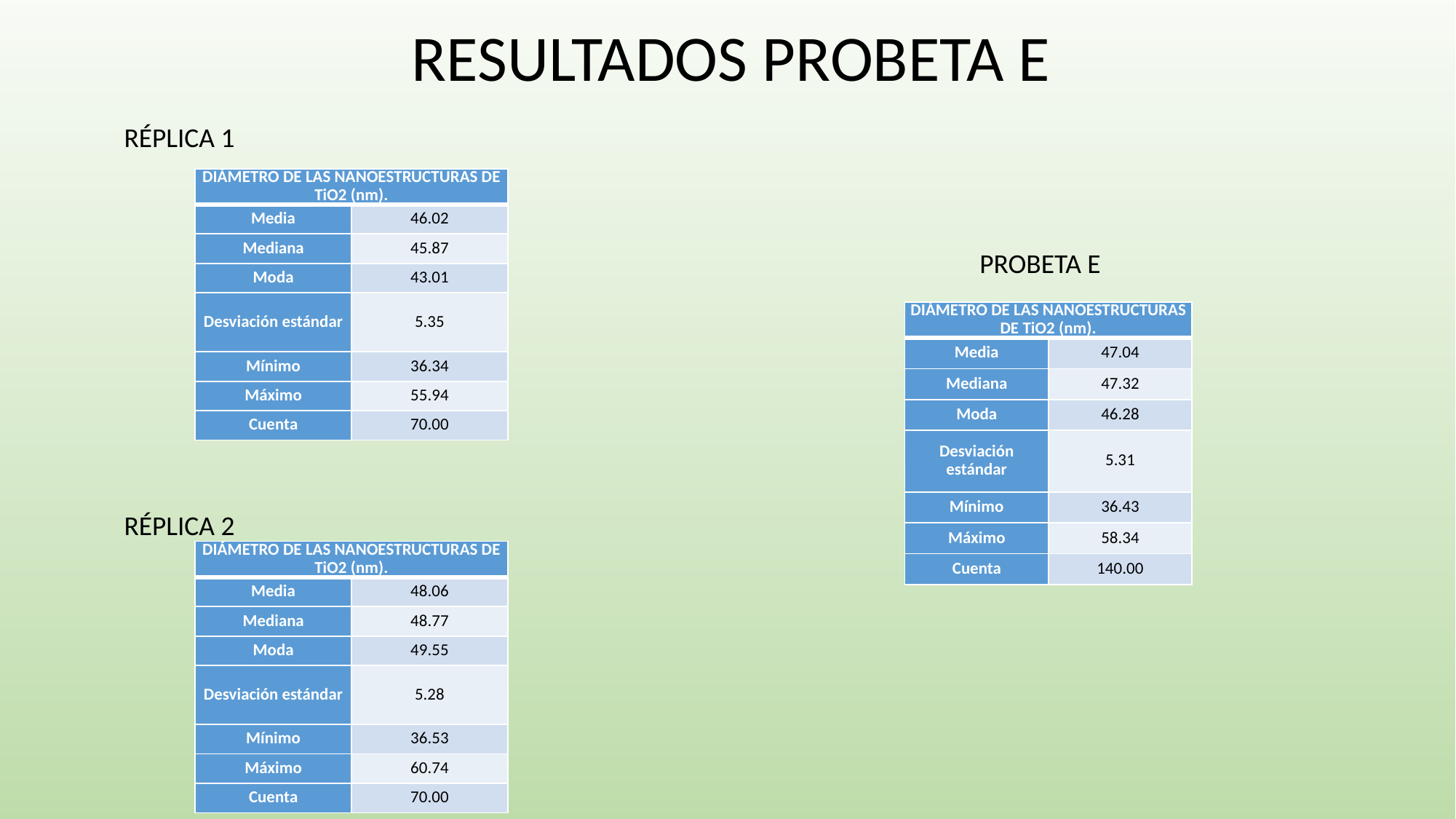

# RESULTADOS PROBETA E
RÉPLICA 1
| DIÁMETRO DE LAS NANOESTRUCTURAS DE TiO2 (nm). |  |
| --- | --- |
| Media | 46.02 |
| Mediana | 45.87 |
| Moda | 43.01 |
| Desviación estándar | 5.35 |
| Mínimo | 36.34 |
| Máximo | 55.94 |
| Cuenta | 70.00 |
PROBETA E
| DIÁMETRO DE LAS NANOESTRUCTURAS DE TiO2 (nm). |  |
| --- | --- |
| Media | 47.04 |
| Mediana | 47.32 |
| Moda | 46.28 |
| Desviación estándar | 5.31 |
| Mínimo | 36.43 |
| Máximo | 58.34 |
| Cuenta | 140.00 |
RÉPLICA 2
| DIÁMETRO DE LAS NANOESTRUCTURAS DE TiO2 (nm). |  |
| --- | --- |
| Media | 48.06 |
| Mediana | 48.77 |
| Moda | 49.55 |
| Desviación estándar | 5.28 |
| Mínimo | 36.53 |
| Máximo | 60.74 |
| Cuenta | 70.00 |